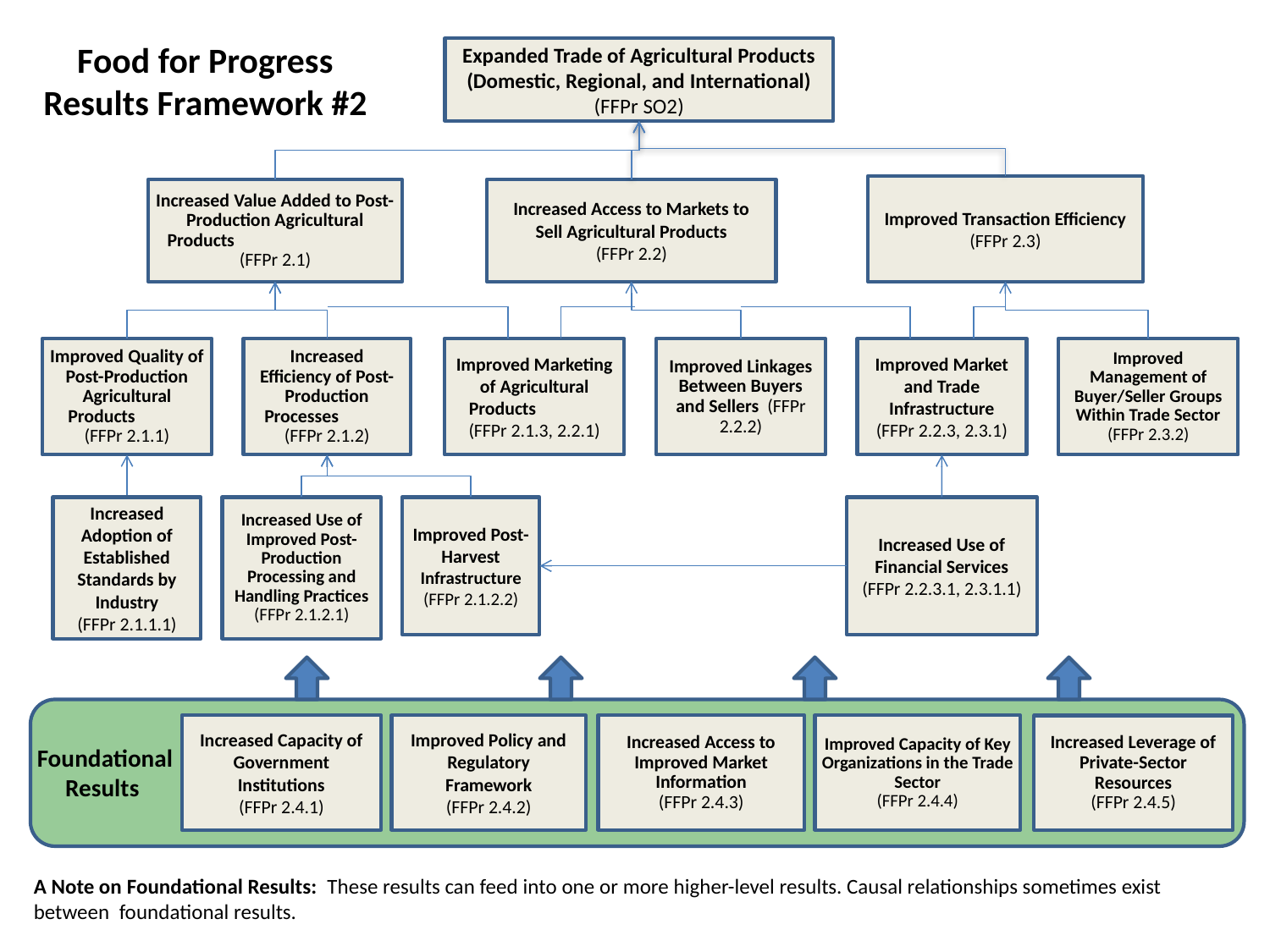

Food for Progress
Results Framework #2
Expanded Trade of Agricultural Products (Domestic, Regional, and International)
(FFPr SO2)
Improved Transaction Efficiency
(FFPr 2.3)
Increased Access to Markets to Sell Agricultural Products
(FFPr 2.2)
Increased Value Added to Post-Production Agricultural Products                                    (FFPr 2.1)
Improved Quality of Post-Production Agricultural Products             (FFPr 2.1.1)
Increased Efficiency of Post-Production Processes             (FFPr 2.1.2)
Improved Marketing of Agricultural Products                (FFPr 2.1.3, 2.2.1)
Improved Linkages Between Buyers and Sellers  (FFPr 2.2.2)
Improved Market and Trade Infrastructure (FFPr 2.2.3, 2.3.1)
Improved Management of Buyer/Seller Groups Within Trade Sector
(FFPr 2.3.2)
Increased Adoption of Established Standards by Industry
(FFPr 2.1.1.1)
Increased Use of Improved Post-Production Processing and Handling Practices
(FFPr 2.1.2.1)
Improved Post-Harvest Infrastructure
(FFPr 2.1.2.2)
Increased Use of Financial Services
(FFPr 2.2.3.1, 2.3.1.1)

Increased Capacity of Government Institutions
(FFPr 2.4.1)
Improved Policy and Regulatory Framework
(FFPr 2.4.2)
Increased Access to Improved Market Information
(FFPr 2.4.3)
Improved Capacity of Key Organizations in the Trade Sector
(FFPr 2.4.4)
Increased Leverage of Private-Sector Resources
(FFPr 2.4.5)
 Foundational
Results
A Note on Foundational Results:  These results can feed into one or more higher-level results. Causal relationships sometimes exist between  foundational results.